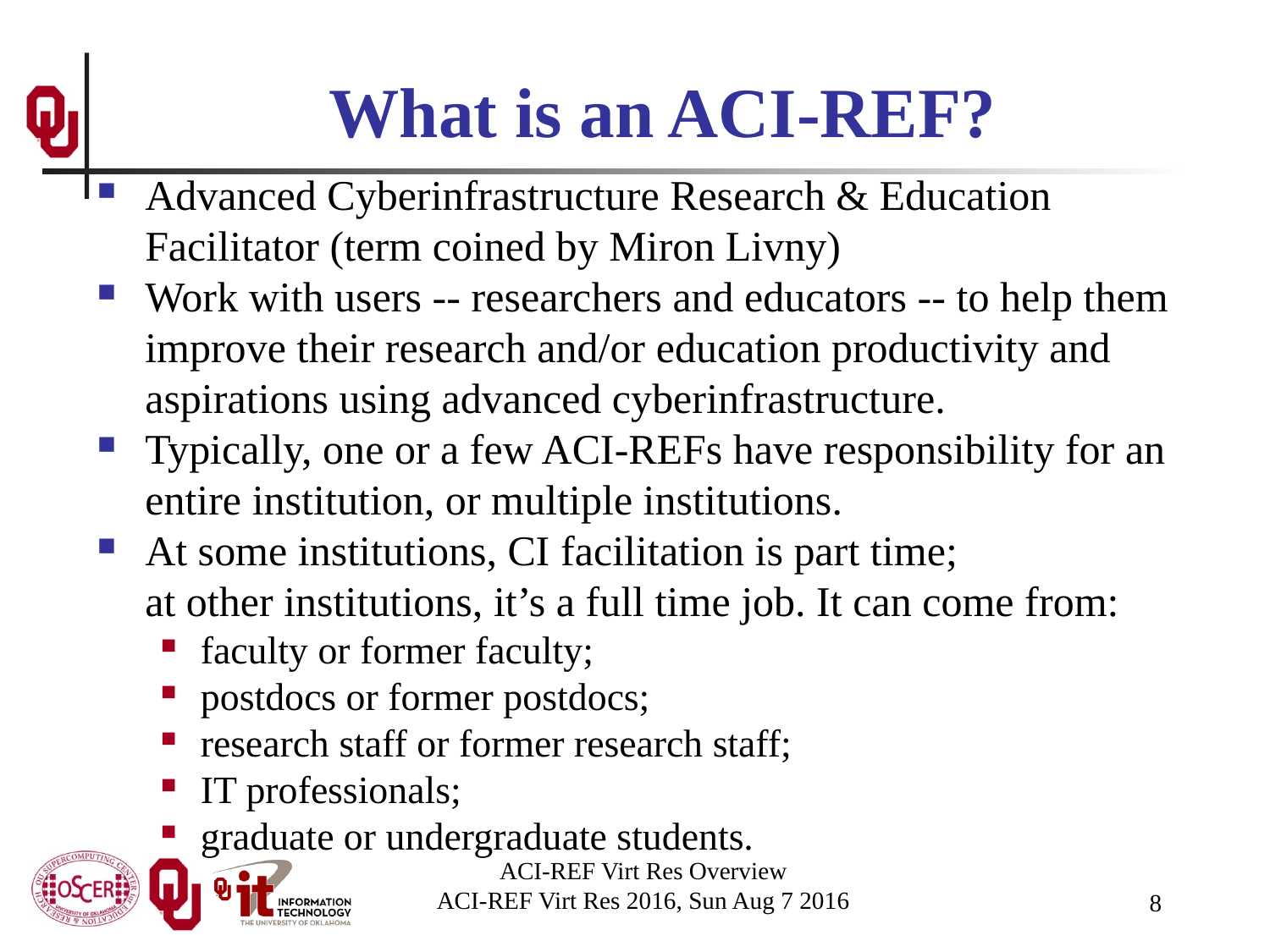

# What is an ACI-REF?
Advanced Cyberinfrastructure Research & Education Facilitator (term coined by Miron Livny)
Work with users -- researchers and educators -- to help them improve their research and/or education productivity and aspirations using advanced cyberinfrastructure.
Typically, one or a few ACI-REFs have responsibility for an entire institution, or multiple institutions.
At some institutions, CI facilitation is part time;                  at other institutions, it’s a full time job. It can come from:
faculty or former faculty;
postdocs or former postdocs;
research staff or former research staff;
IT professionals;
graduate or undergraduate students.
ACI-REF Virt Res Overview
ACI-REF Virt Res 2016, Sun Aug 7 2016
8